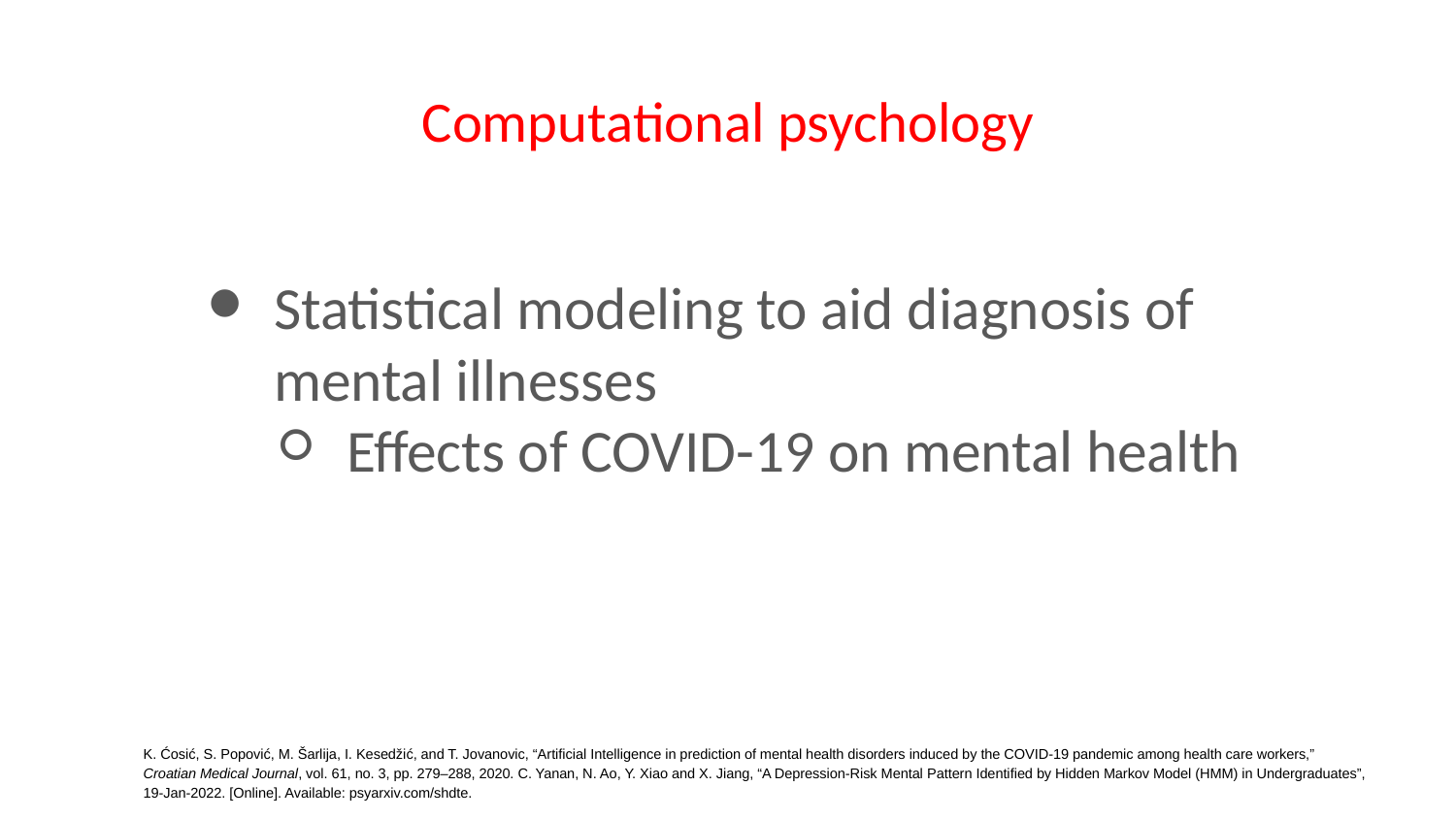

# Computational psychology
Statistical modeling to aid diagnosis of mental illnesses
Effects of COVID-19 on mental health

K. Ćosić, S. Popović, M. Šarlija, I. Kesedžić, and T. Jovanovic, “Artificial Intelligence in prediction of mental health disorders induced by the COVID-19 pandemic among health care workers,” Croatian Medical Journal, vol. 61, no. 3, pp. 279–288, 2020. C. Yanan, N. Ao, Y. Xiao and X. Jiang, “A Depression-Risk Mental Pattern Identified by Hidden Markov Model (HMM) in Undergraduates”, 19-Jan-2022. [Online]. Available: psyarxiv.com/shdte.